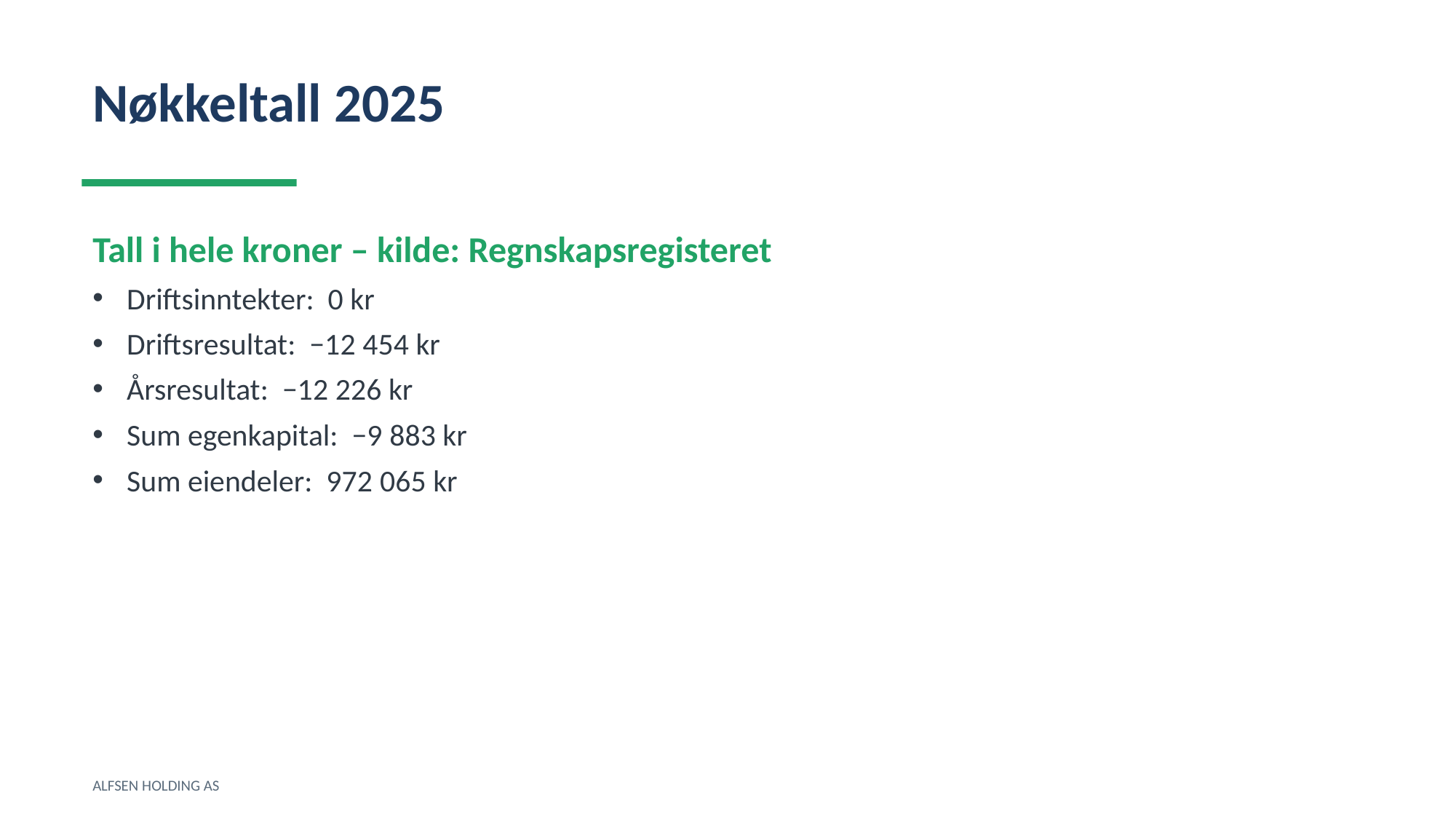

Nøkkeltall 2025

Tall i hele kroner – kilde: Regnskapsregisteret
Driftsinntekter:  0 kr
Driftsresultat:  −12 454 kr
Årsresultat:  −12 226 kr
Sum egenkapital:  −9 883 kr
Sum eiendeler:  972 065 kr
ALFSEN HOLDING AS